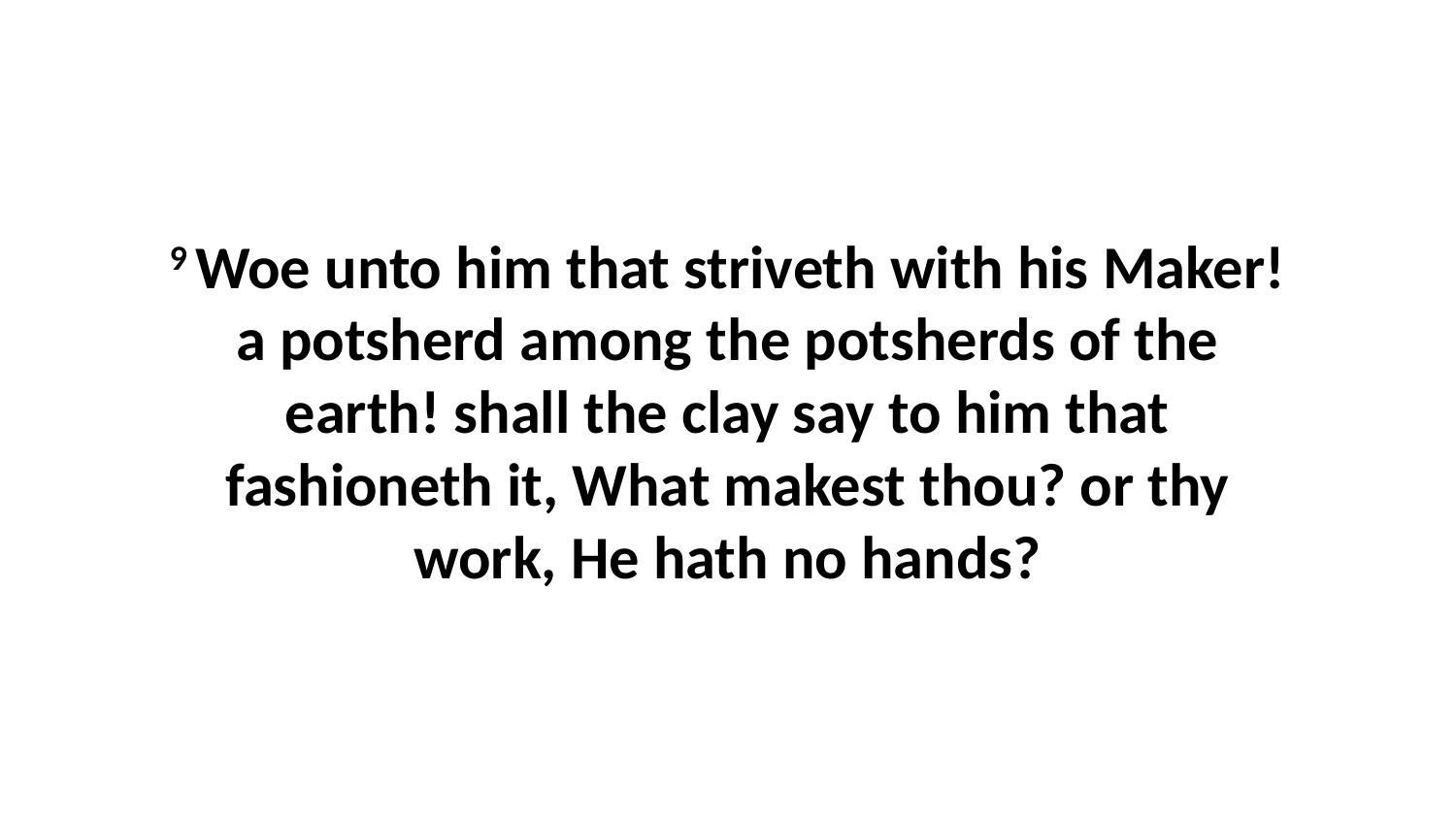

9 Woe unto him that striveth with his Maker! a potsherd among the potsherds of the earth! shall the clay say to him that fashioneth it, What makest thou? or thy work, He hath no hands?